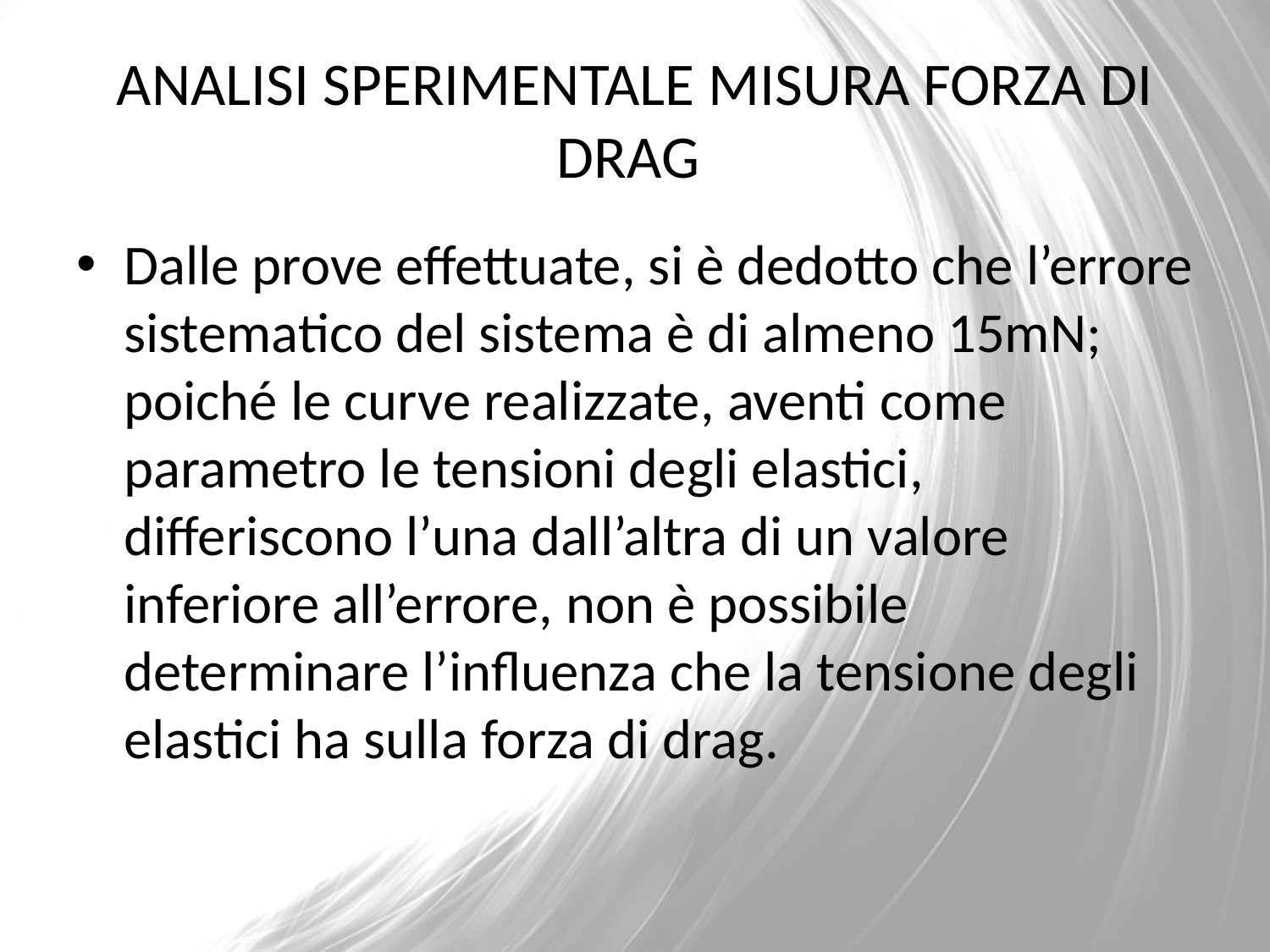

# ANALISI SPERIMENTALE MISURA FORZA DI DRAG
Dalle prove effettuate, si è dedotto che l’errore sistematico del sistema è di almeno 15mN; poiché le curve realizzate, aventi come parametro le tensioni degli elastici, differiscono l’una dall’altra di un valore inferiore all’errore, non è possibile determinare l’influenza che la tensione degli elastici ha sulla forza di drag.